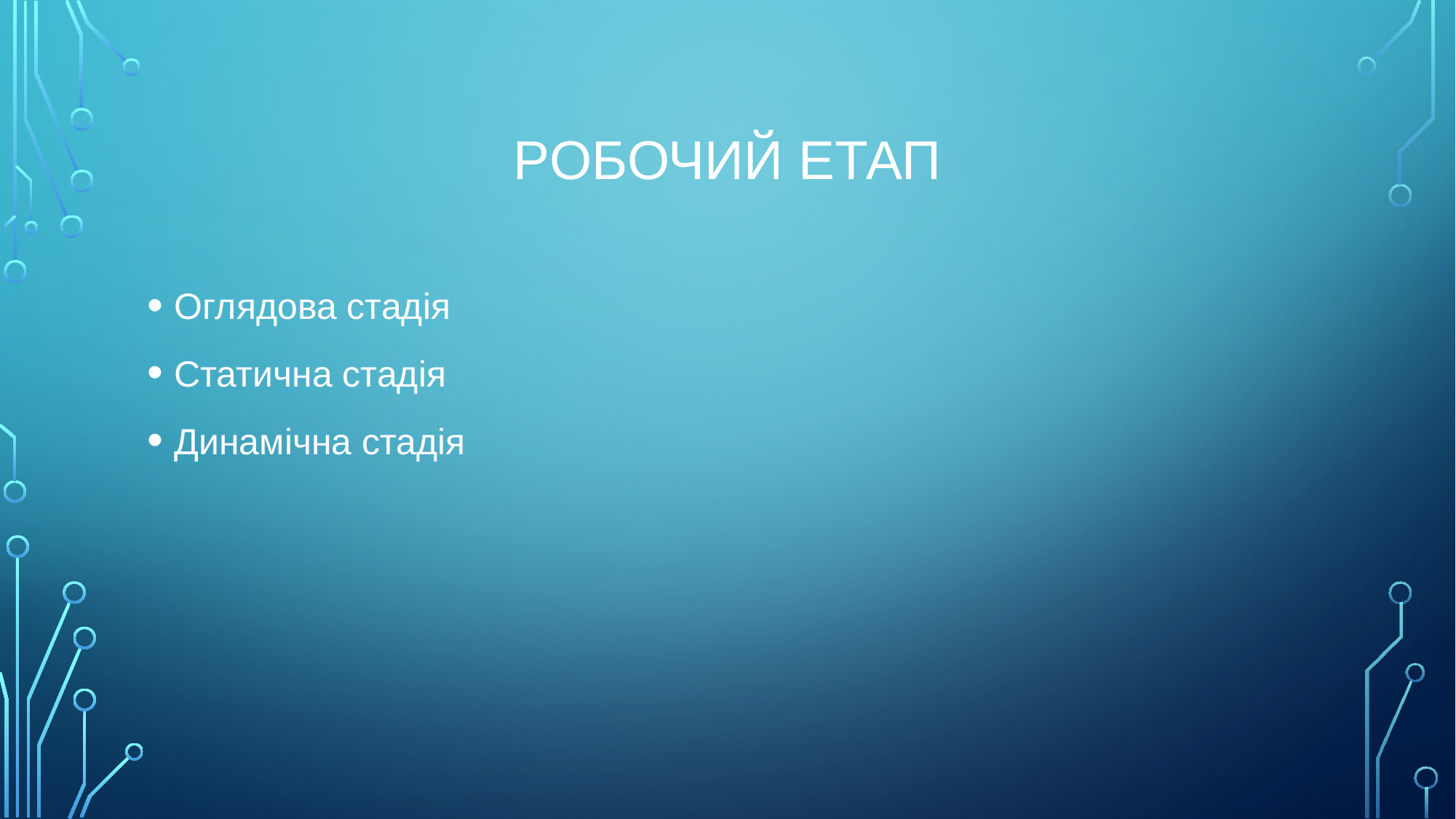

# Робочий етап
Оглядова стадія
Статична стадія
Динамічна стадія